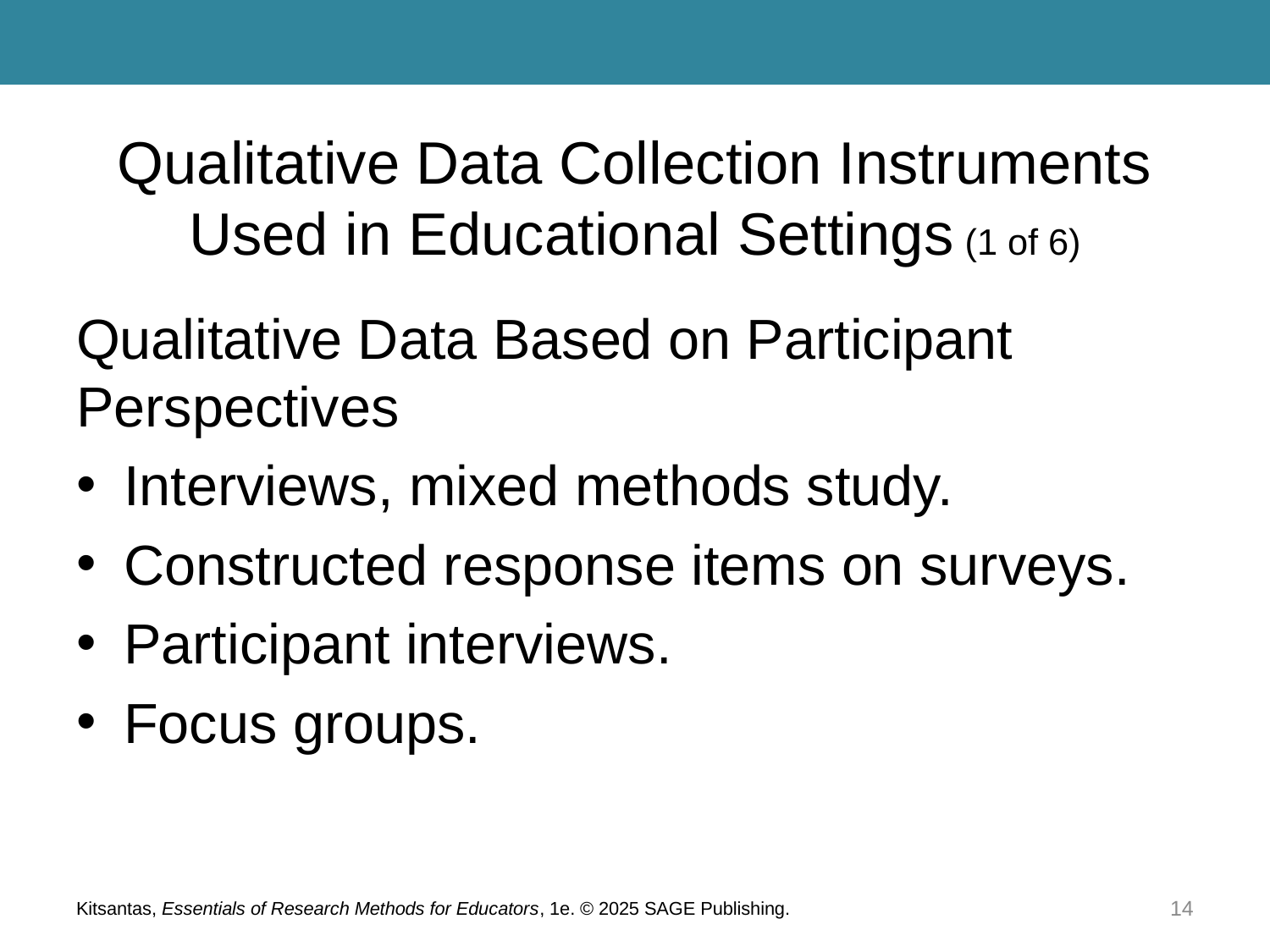

# Qualitative Data Collection Instruments Used in Educational Settings (1 of 6)
Qualitative Data Based on Participant Perspectives
Interviews, mixed methods study.
Constructed response items on surveys.
Participant interviews.
Focus groups.
Kitsantas, Essentials of Research Methods for Educators, 1e. © 2025 SAGE Publishing.
14